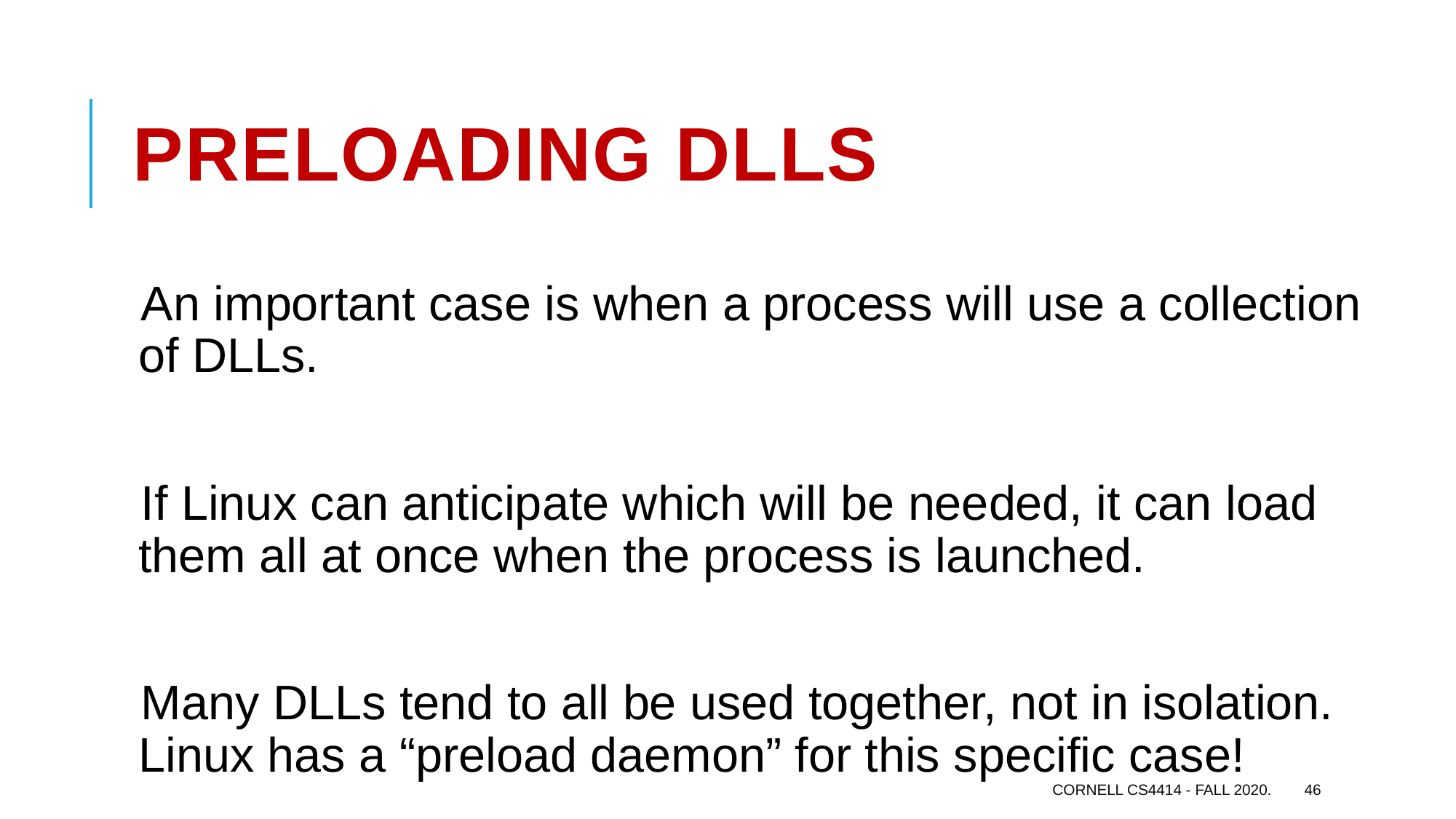

# Preloading DLLs
An important case is when a process will use a collection of DLLs.

If Linux can anticipate which will be needed, it can load them all at once when the process is launched.

Many DLLs tend to all be used together, not in isolation.  Linux has a “preload daemon” for this specific case!
Cornell CS4414 - Fall 2020.
46